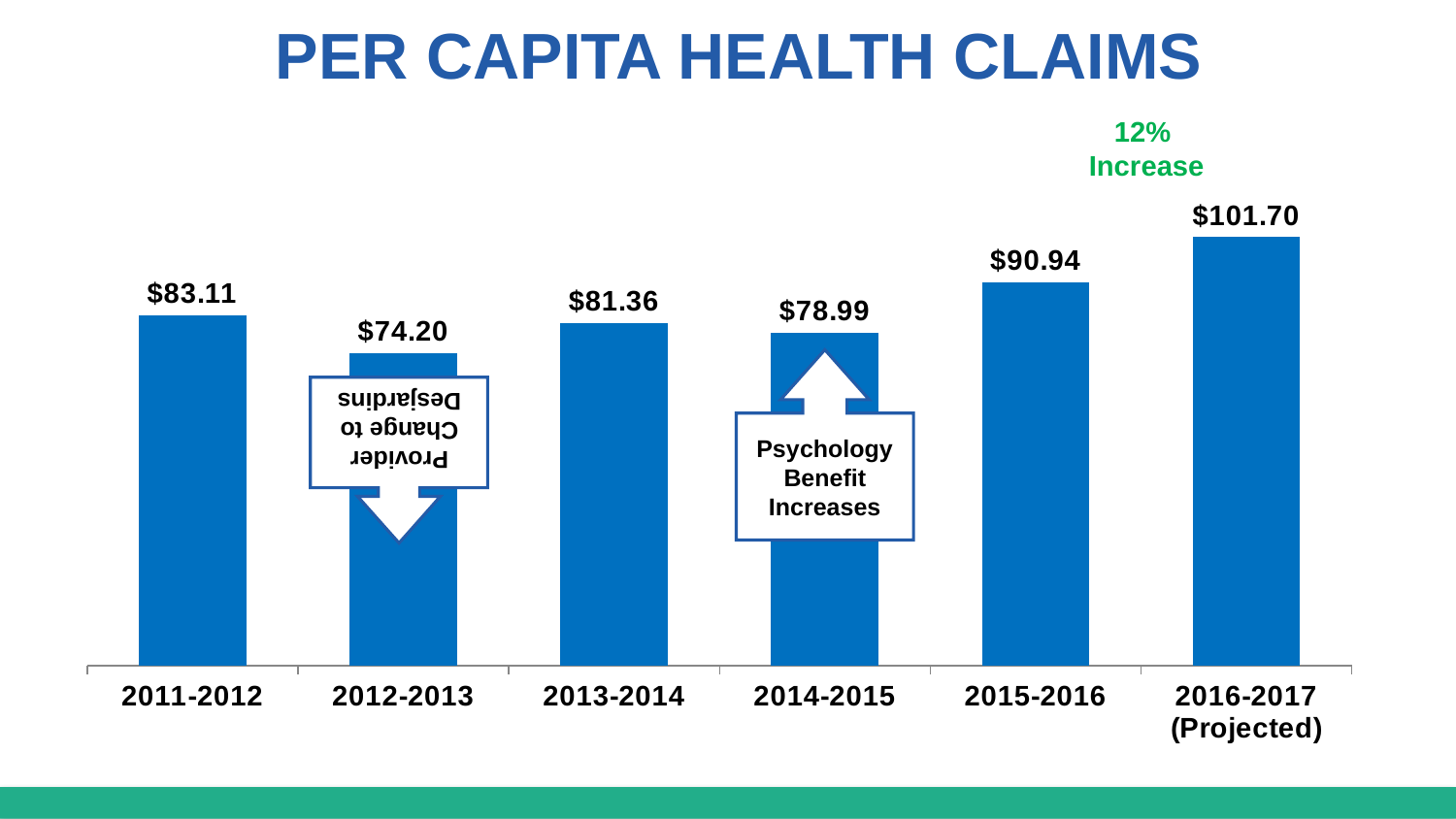

Per Capita Health Claims
12%
 Increase

### Chart

| Category | Per Capita Claims |
|---|---|
| 2011-2012 | 83.10686305732476 |
| 2012-2013 | 74.19515270820415 |
| 2013-2014 | 81.35533917607418 |
| 2014-2015 | 78.98630443388757 |
| 2015-2016 | 90.9414100430236 |
| 2016-2017 (Projected) | 101.70049669028616 |
Psychology Benefit Increases
Provider Change to Desjardins